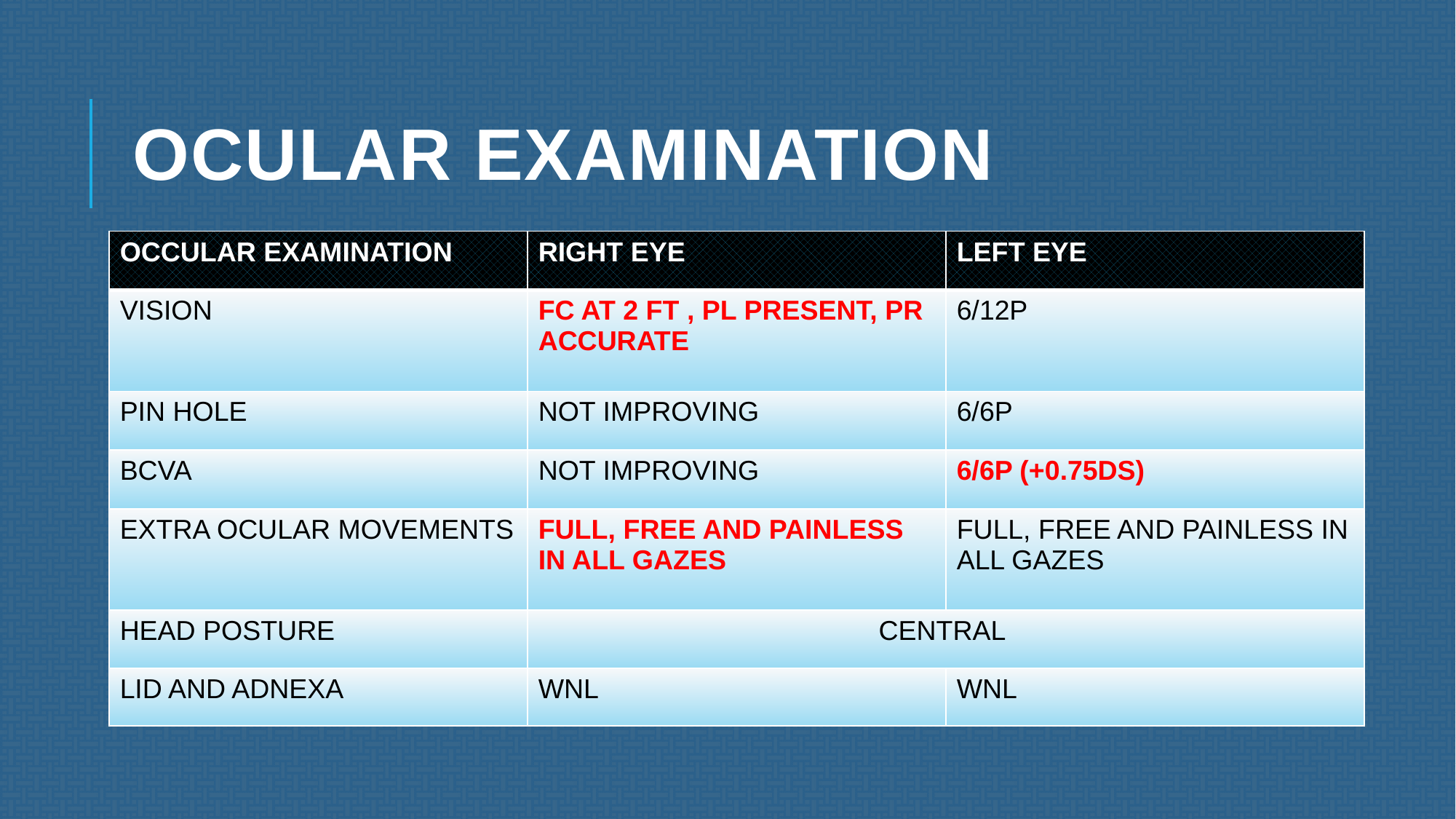

# Ocular Examination
| OCCULAR EXAMINATION | RIGHT EYE | LEFT EYE |
| --- | --- | --- |
| VISION | FC AT 2 FT , PL PRESENT, PR ACCURATE | 6/12P |
| PIN HOLE | NOT IMPROVING | 6/6P |
| BCVA | NOT IMPROVING | 6/6P (+0.75DS) |
| EXTRA OCULAR MOVEMENTS | FULL, FREE AND PAINLESS IN ALL GAZES | FULL, FREE AND PAINLESS IN ALL GAZES |
| HEAD POSTURE | CENTRAL |  |
| LID AND ADNEXA | WNL | WNL |